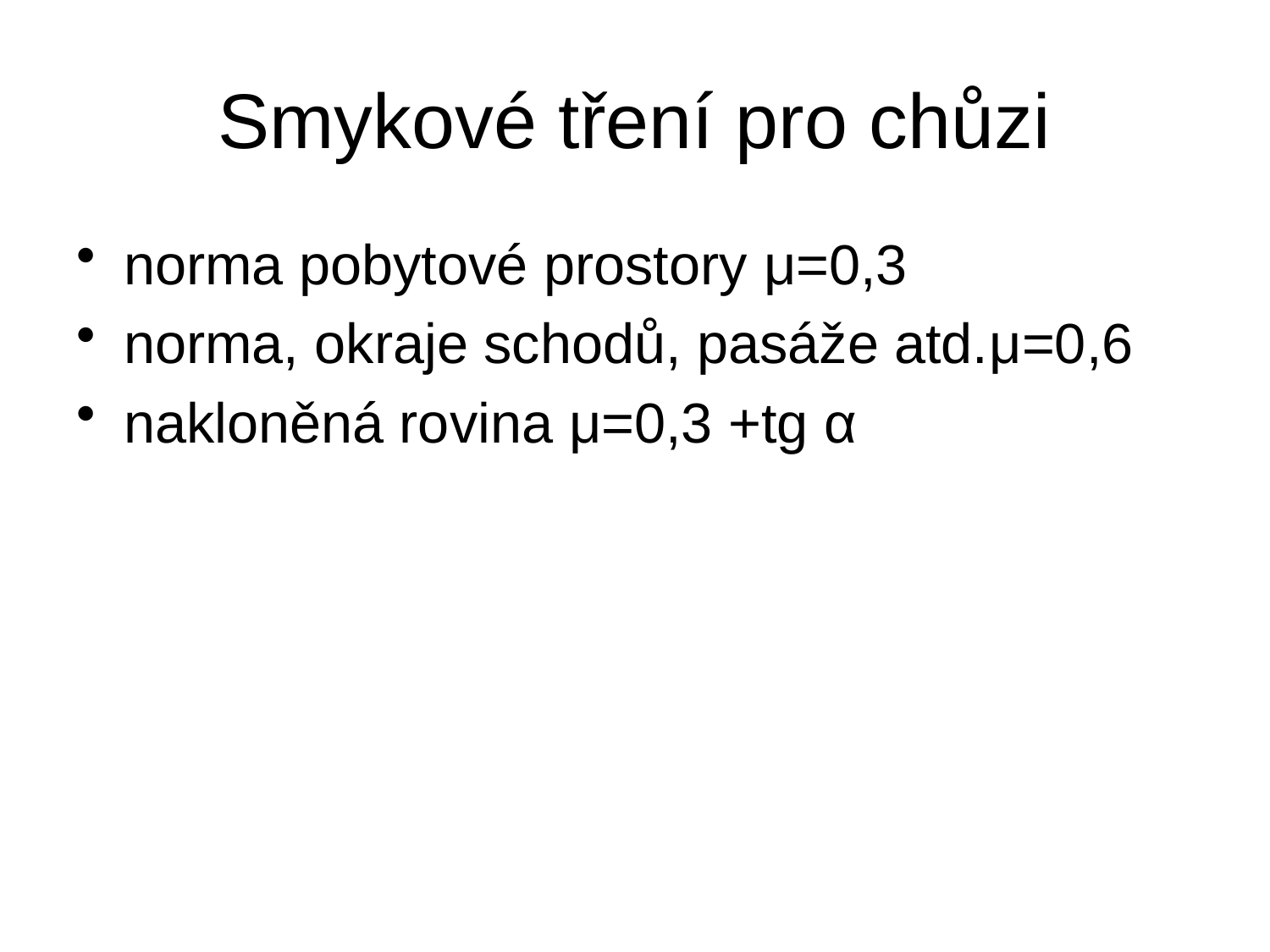

# Smykové tření pro chůzi
norma pobytové prostory μ=0,3
norma, okraje schodů, pasáže atd.μ=0,6
nakloněná rovina μ=0,3 +tg α